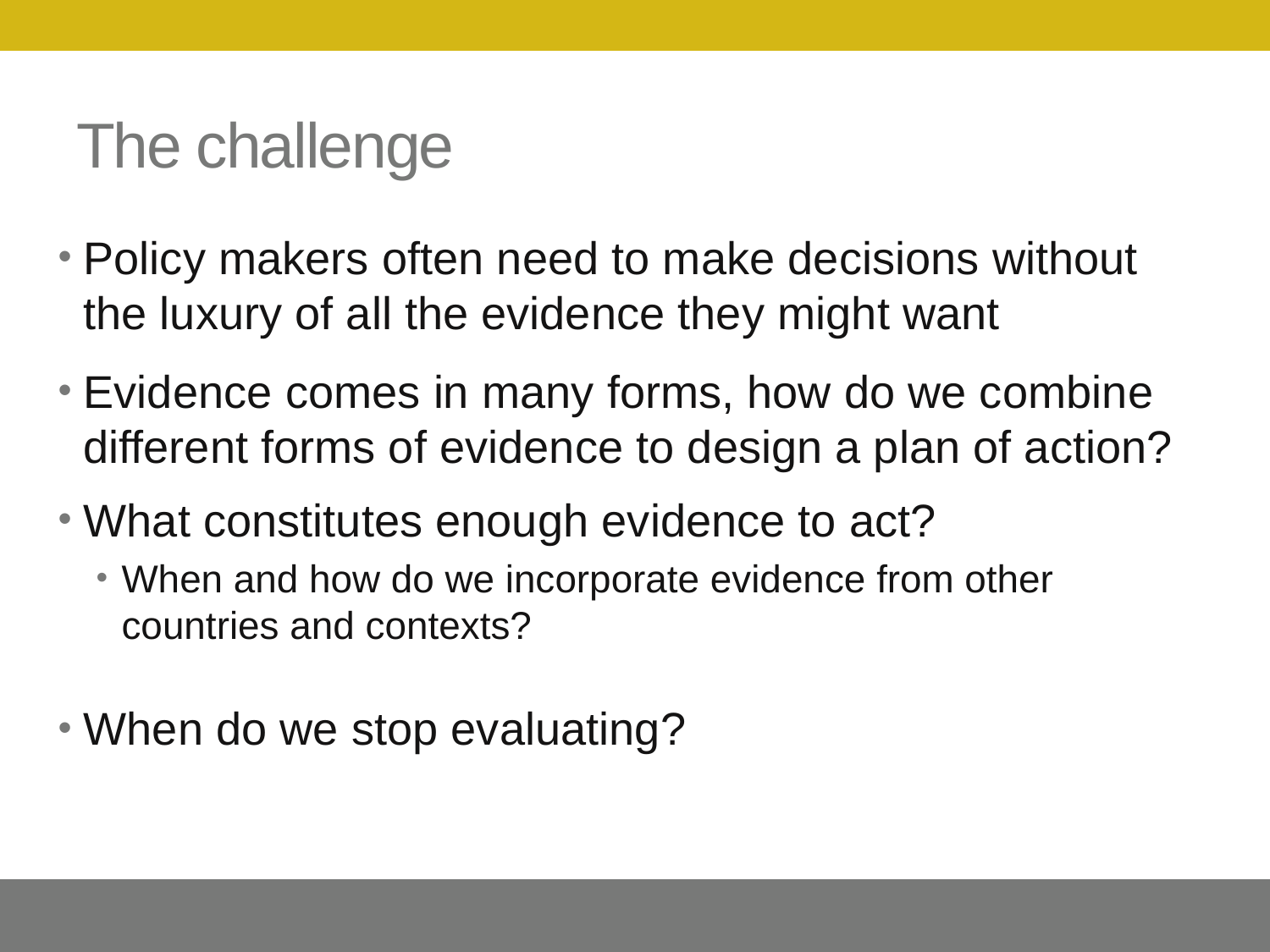

# The challenge
Policy makers often need to make decisions without the luxury of all the evidence they might want

Evidence comes in many forms, how do we combine different forms of evidence to design a plan of action?

What constitutes enough evidence to act?
When and how do we incorporate evidence from other countries and contexts?

When do we stop evaluating?